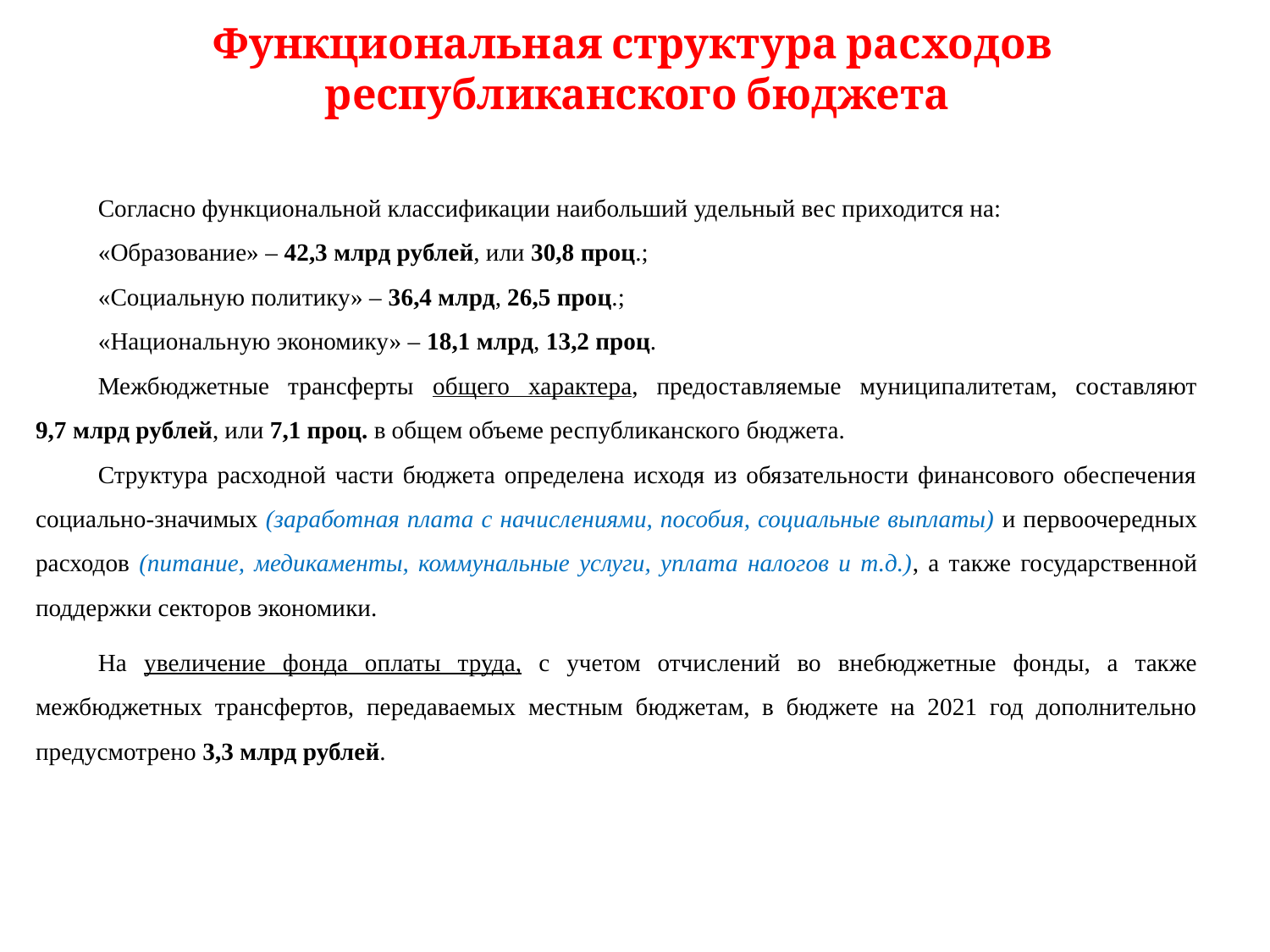

Слайд
Функциональная структура расходов
республиканского бюджета
Согласно функциональной классификации наибольший удельный вес приходится на:
«Образование» – 42,3 млрд рублей, или 30,8 проц.;
«Социальную политику» – 36,4 млрд, 26,5 проц.;
«Национальную экономику» – 18,1 млрд, 13,2 проц.
Межбюджетные трансферты общего характера, предоставляемые муниципалитетам, составляют 9,7 млрд рублей, или 7,1 проц. в общем объеме республиканского бюджета.
Структура расходной части бюджета определена исходя из обязательности финансового обеспечения социально-значимых (заработная плата с начислениями, пособия, социальные выплаты) и первоочередных расходов (питание, медикаменты, коммунальные услуги, уплата налогов и т.д.), а также государственной поддержки секторов экономики.
На увеличение фонда оплаты труда, с учетом отчислений во внебюджетные фонды, а также межбюджетных трансфертов, передаваемых местным бюджетам, в бюджете на 2021 год дополнительно предусмотрено 3,3 млрд рублей.